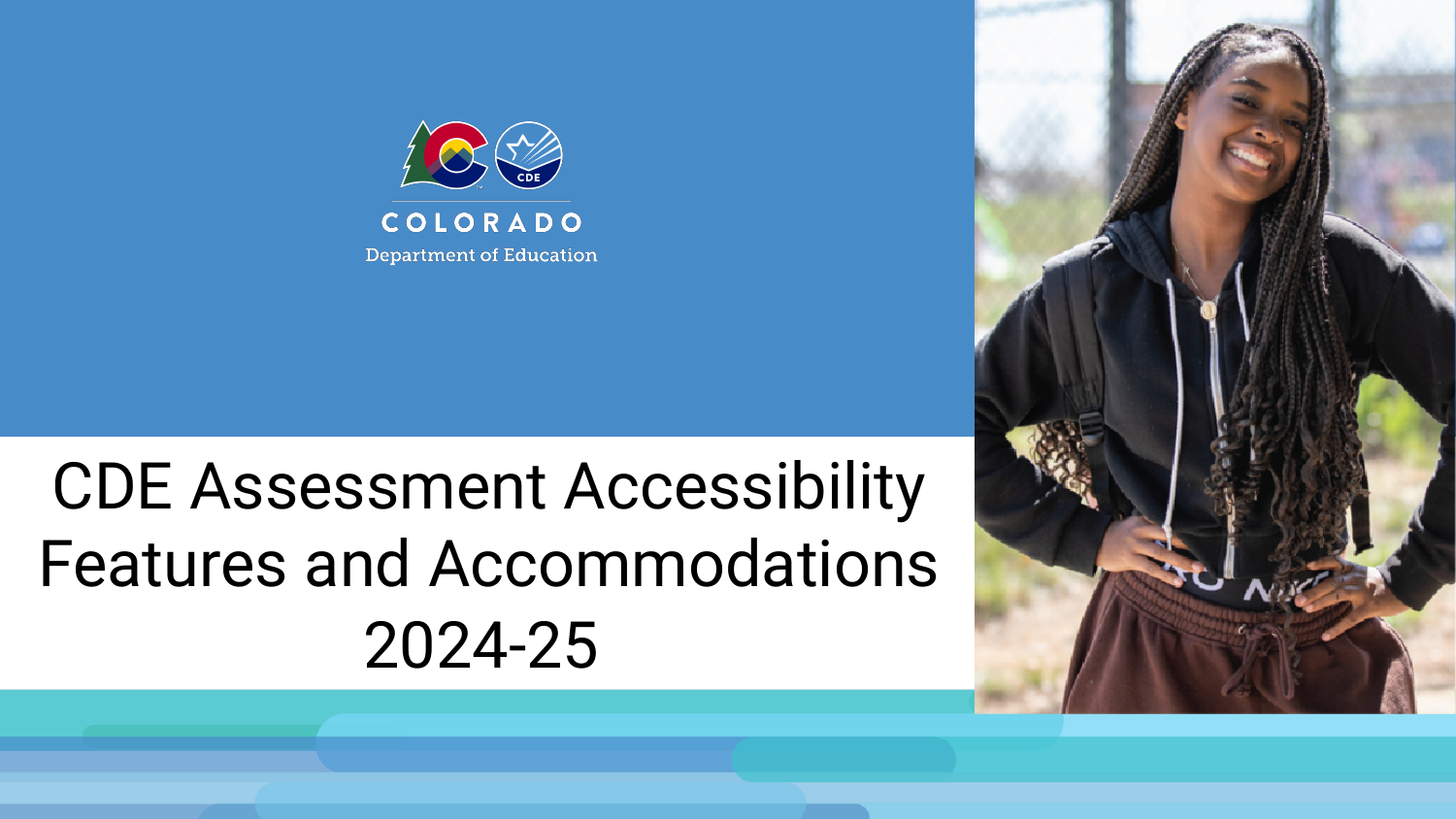

CDE Assessment Accessibility Features and Accommodations
# 2024-25